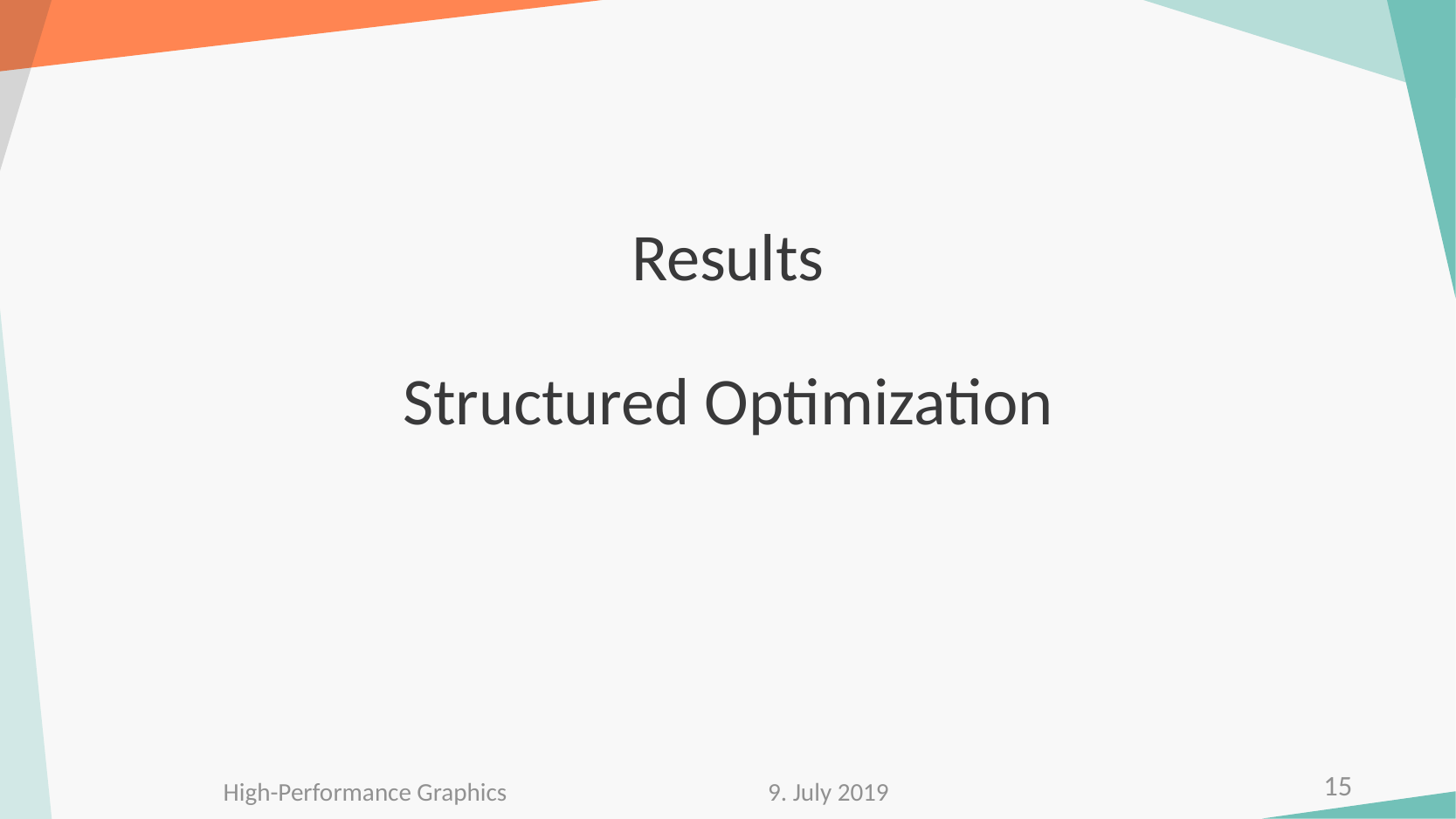

# Results Structured Optimization
15
High-Performance Graphics
9. July 2019